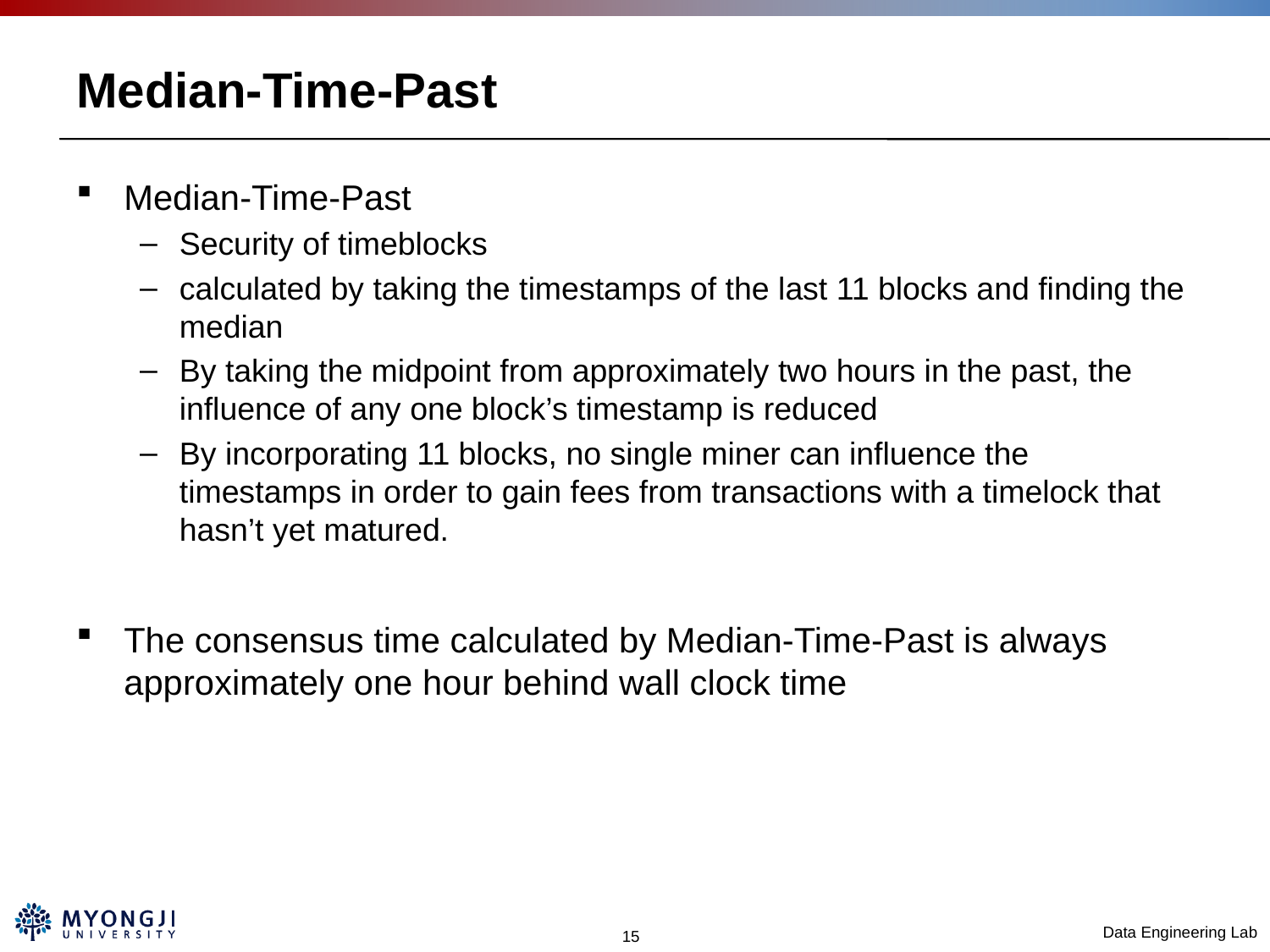

# Median-Time-Past
Median-Time-Past
Security of timeblocks
calculated by taking the timestamps of the last 11 blocks and finding the median
By taking the midpoint from approximately two hours in the past, the influence of any one block’s timestamp is reduced
By incorporating 11 blocks, no single miner can influence the timestamps in order to gain fees from transactions with a timelock that hasn’t yet matured.

The consensus time calculated by Median-Time-Past is always approximately one hour behind wall clock time

15